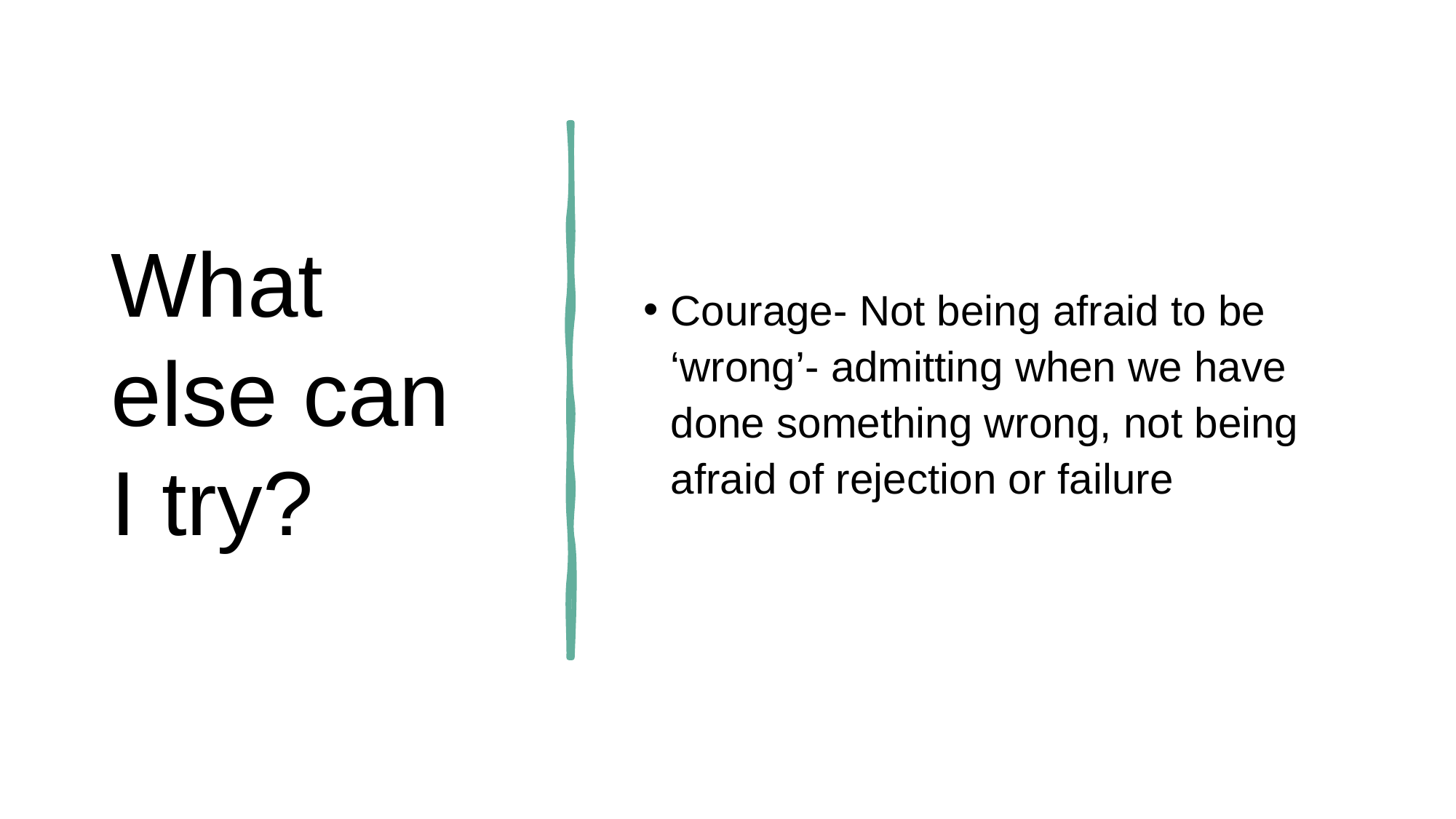

# What else can I try?
Courage- Not being afraid to be ‘wrong’- admitting when we have done something wrong, not being afraid of rejection or failure